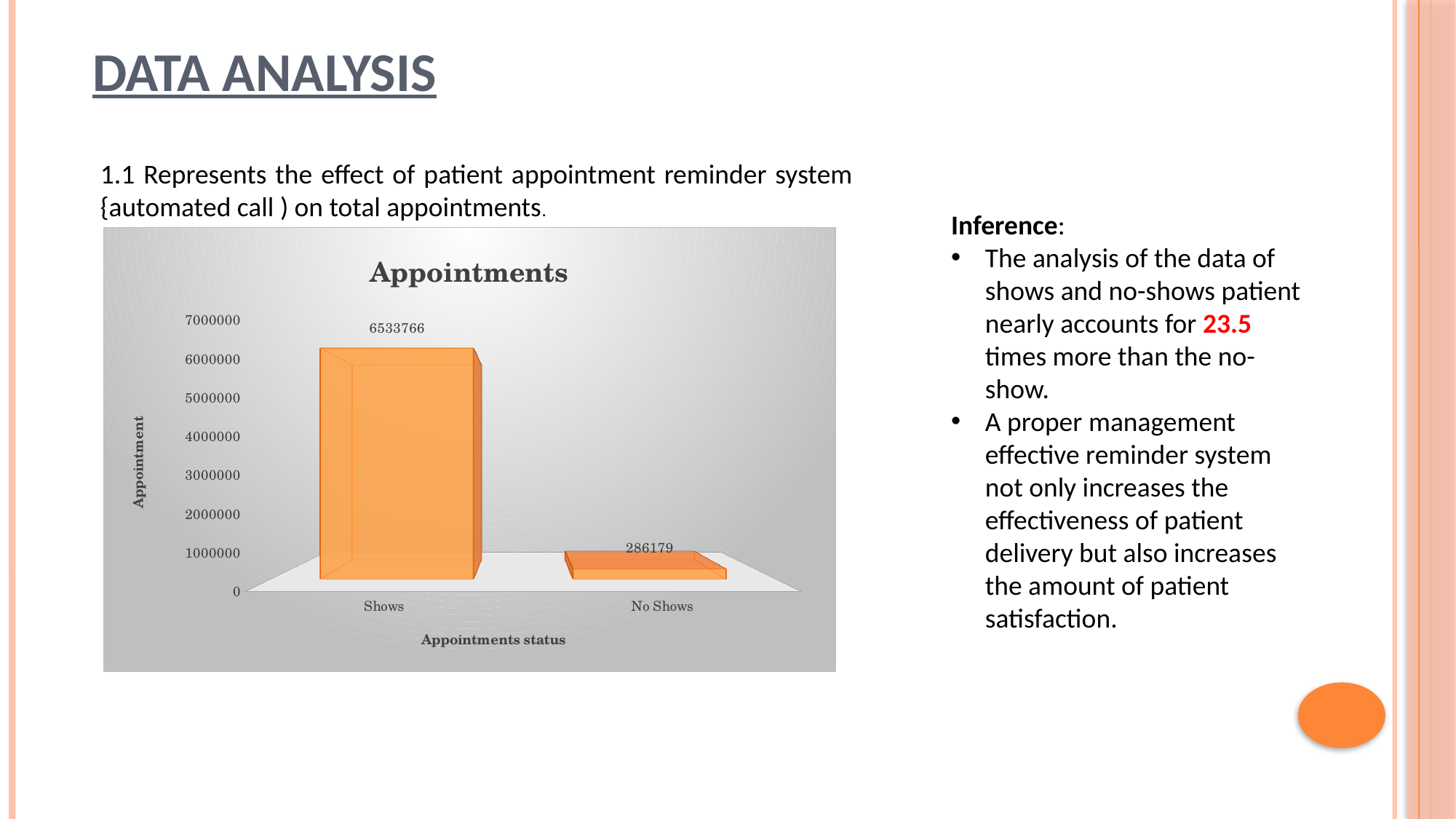

# DATA ANALYSIS
1.1 Represents the effect of patient appointment reminder system {automated call ) on total appointments.
Inference:
The analysis of the data of shows and no-shows patient nearly accounts for 23.5 times more than the no- show.
A proper management effective reminder system not only increases the effectiveness of patient delivery but also increases the amount of patient satisfaction.

[unsupported chart]